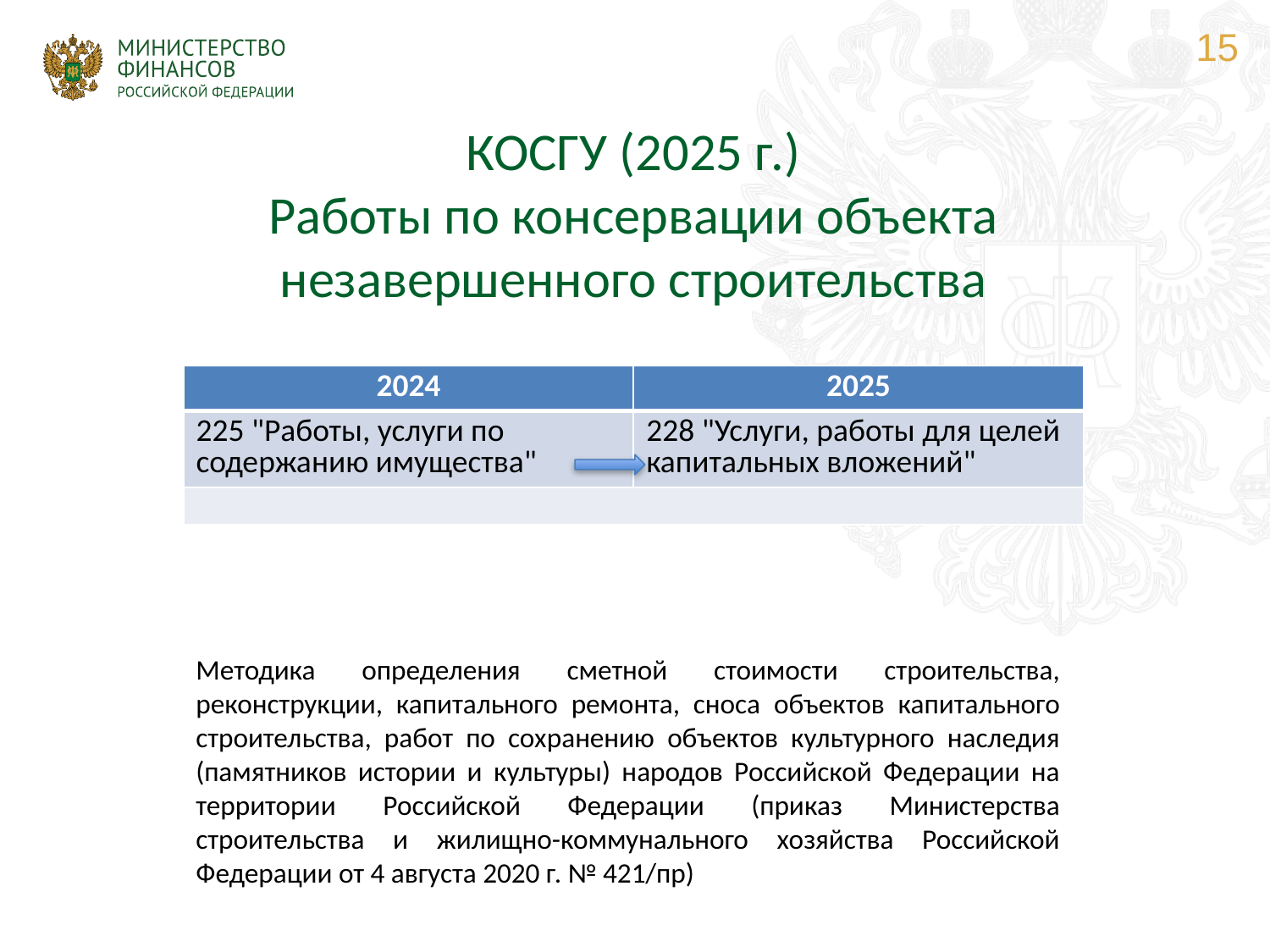

15
# КОСГУ (2025 г.) Работы по консервации объекта незавершенного строительства
| 2024 | 2025 |
| --- | --- |
| 225 "Работы, услуги по содержанию имущества" | 228 "Услуги, работы для целей капитальных вложений" |
|  |  |

Методика определения сметной стоимости строительства, реконструкции, капитального ремонта, сноса объектов капитального строительства, работ по сохранению объектов культурного наследия (памятников истории и культуры) народов Российской Федерации на территории Российской Федерации (приказ Министерства строительства и жилищно-коммунального хозяйства Российской Федерации от 4 августа 2020 г. № 421/пр)